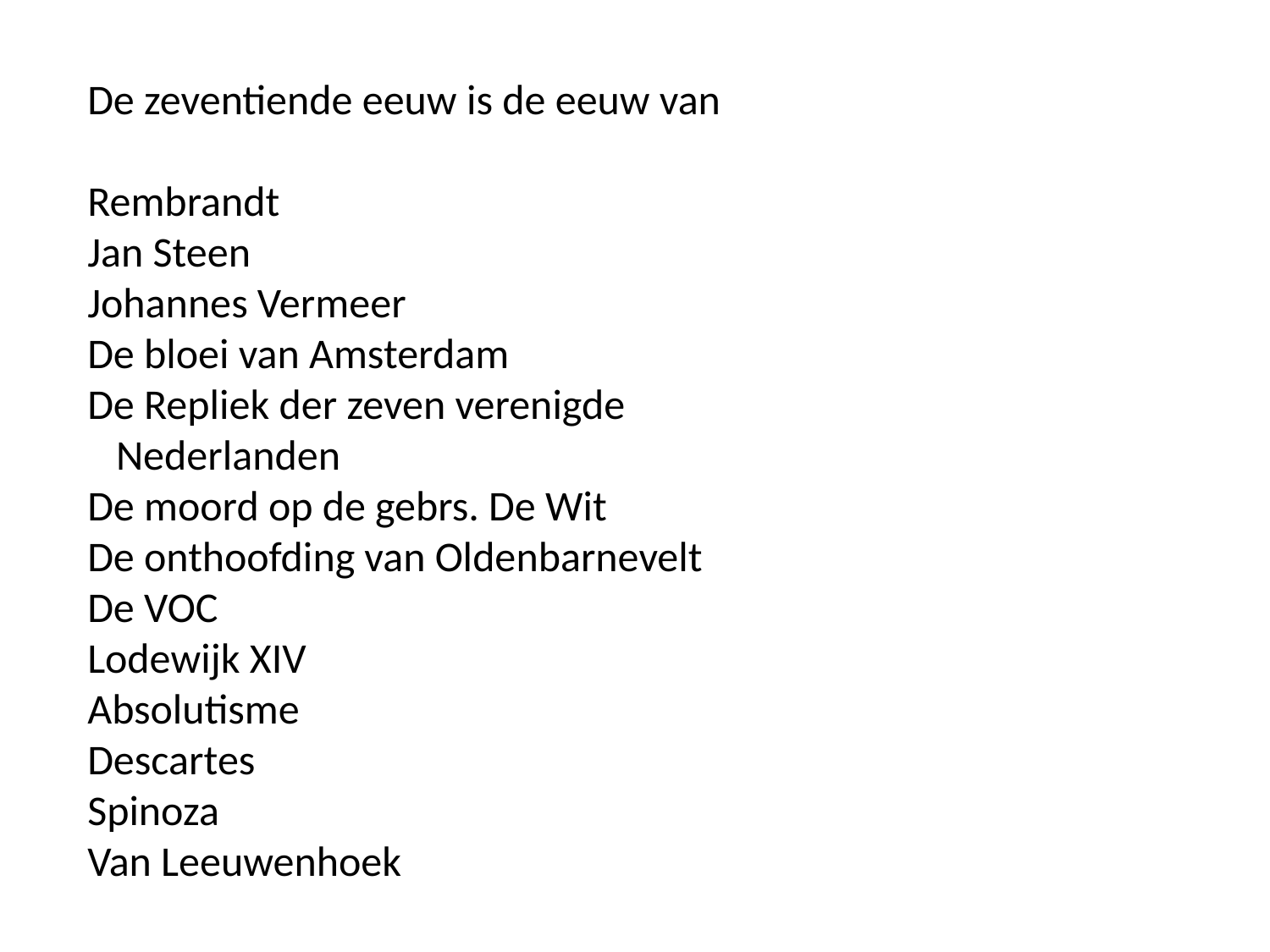

De zeventiende eeuw is de eeuw van

Rembrandt
Jan Steen
Johannes Vermeer
De bloei van Amsterdam
De Repliek der zeven verenigde
   Nederlanden
De moord op de gebrs. De Wit
De onthoofding van Oldenbarnevelt
De VOC
Lodewijk XIV
Absolutisme
Descartes
Spinoza
Van Leeuwenhoek